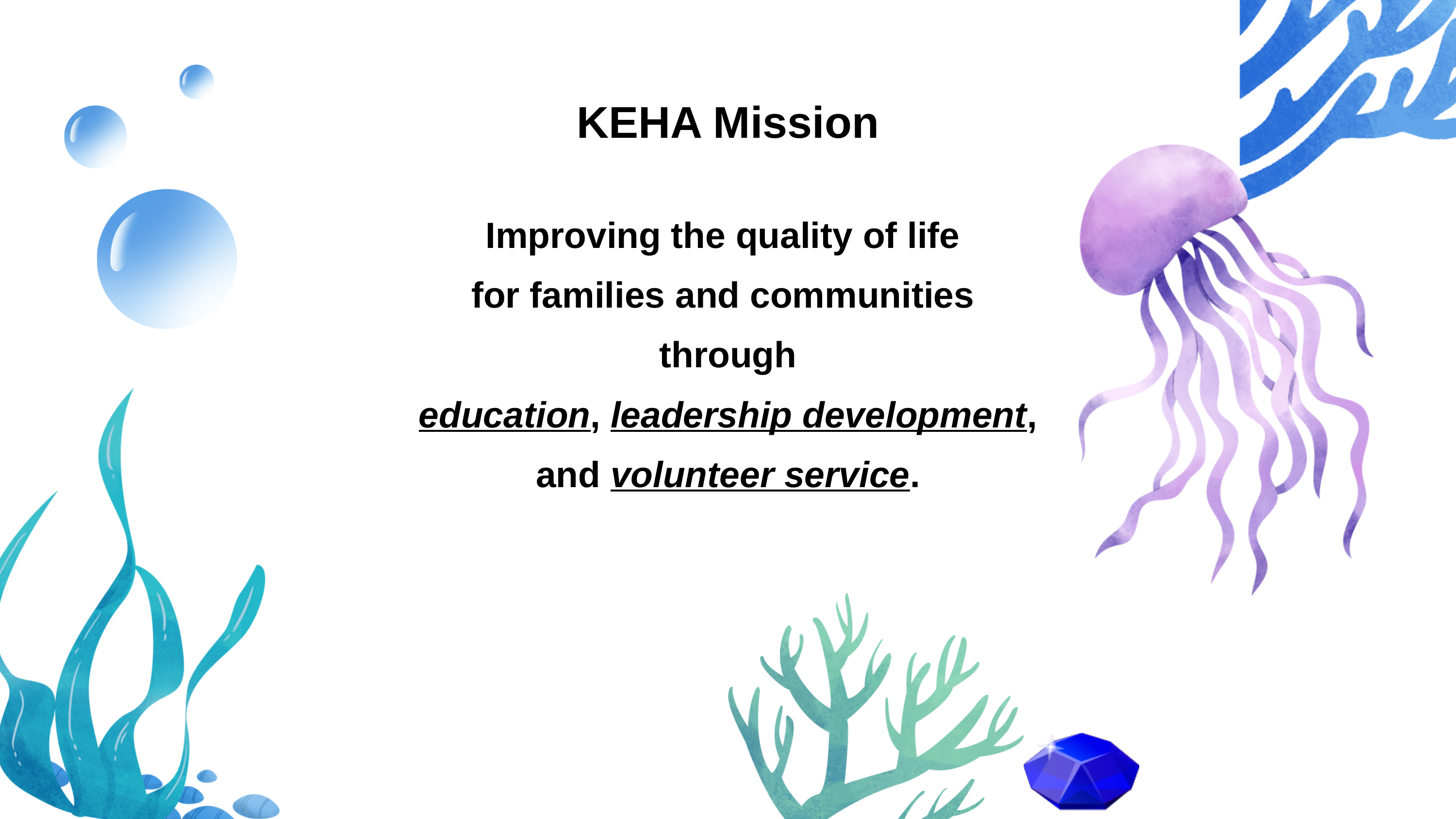

# KEHA Mission

Improving the quality of life
for families and communities
through
 education, leadership development,
and volunteer service.